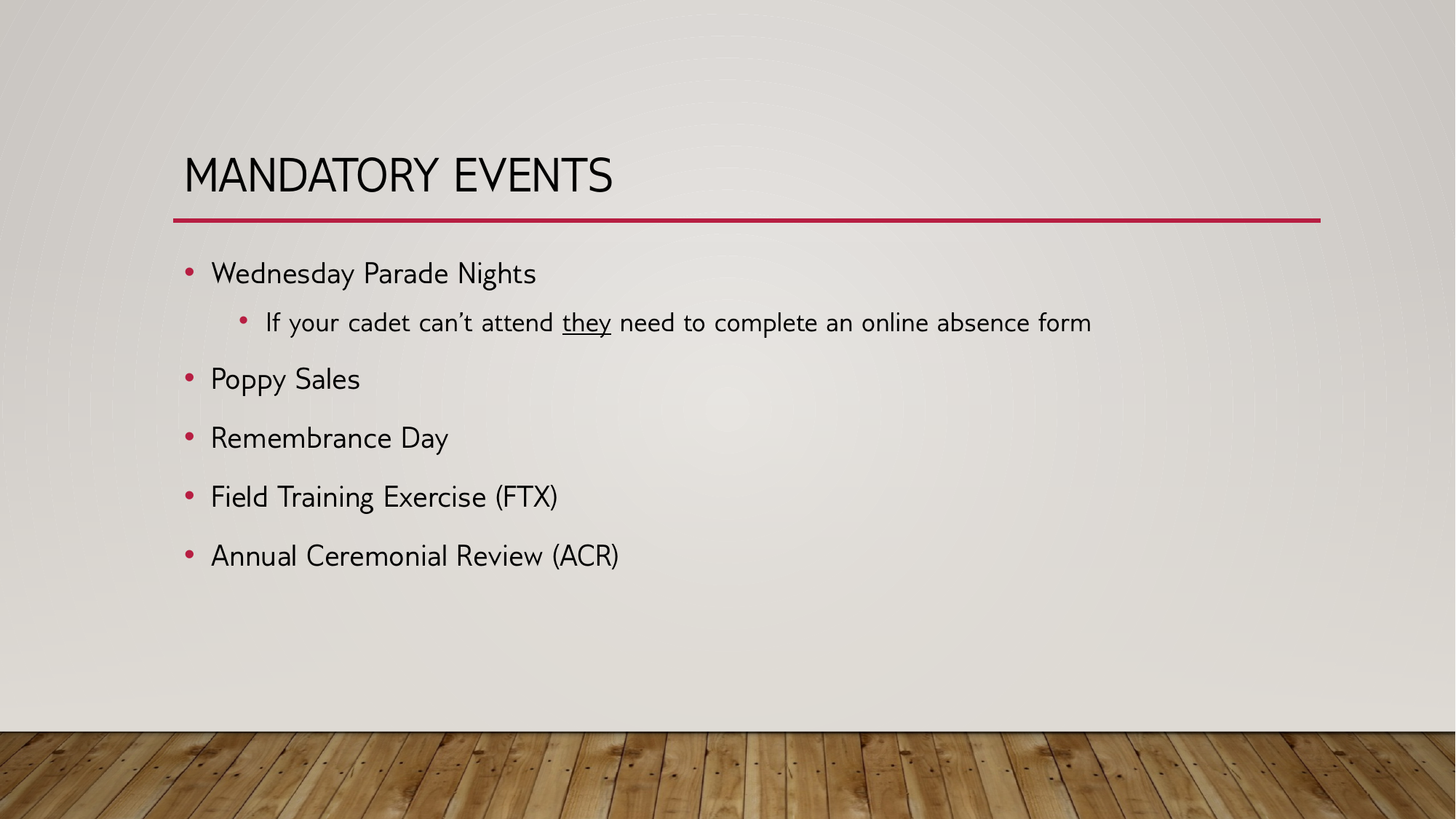

# Mandatory events
Wednesday Parade Nights
If your cadet can’t attend they need to complete an online absence form
Poppy Sales
Remembrance Day
Field Training Exercise (FTX)
Annual Ceremonial Review (ACR)